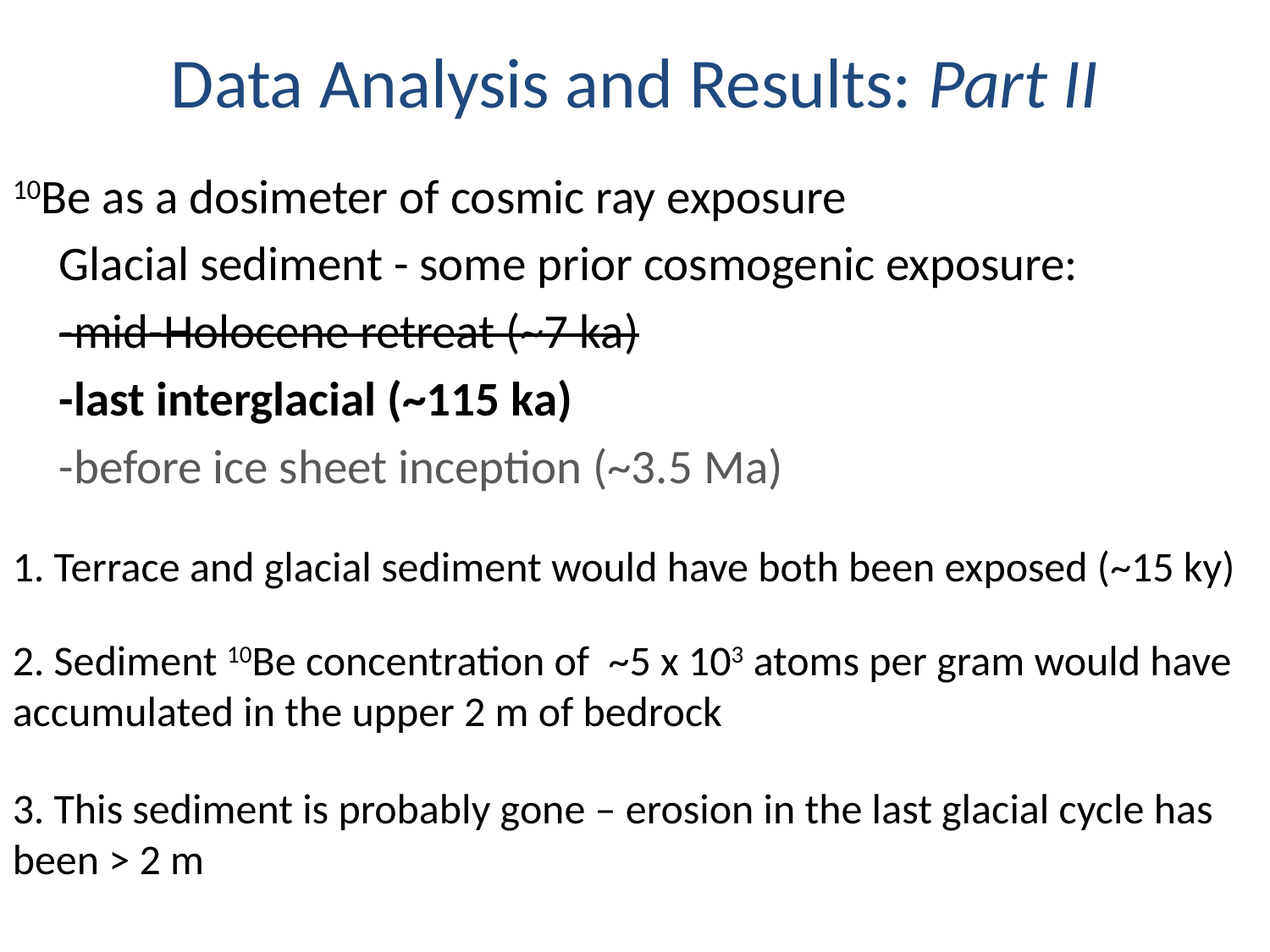

# Data Analysis and Results: Part II
10Be as a dosimeter of cosmic ray exposure
			Glacial sediment - some prior cosmogenic exposure:
					-mid-Holocene retreat (~7 ka)
					-last interglacial (~115 ka)
					-before ice sheet inception (~3.5 Ma)

1. Terrace and glacial sediment would have both been exposed (~15 ky)

2. Sediment 10Be concentration of  ~5 x 103 atoms per gram would have accumulated in the upper 2 m of bedrock
3. This sediment is probably gone – erosion in the last glacial cycle has been > 2 m